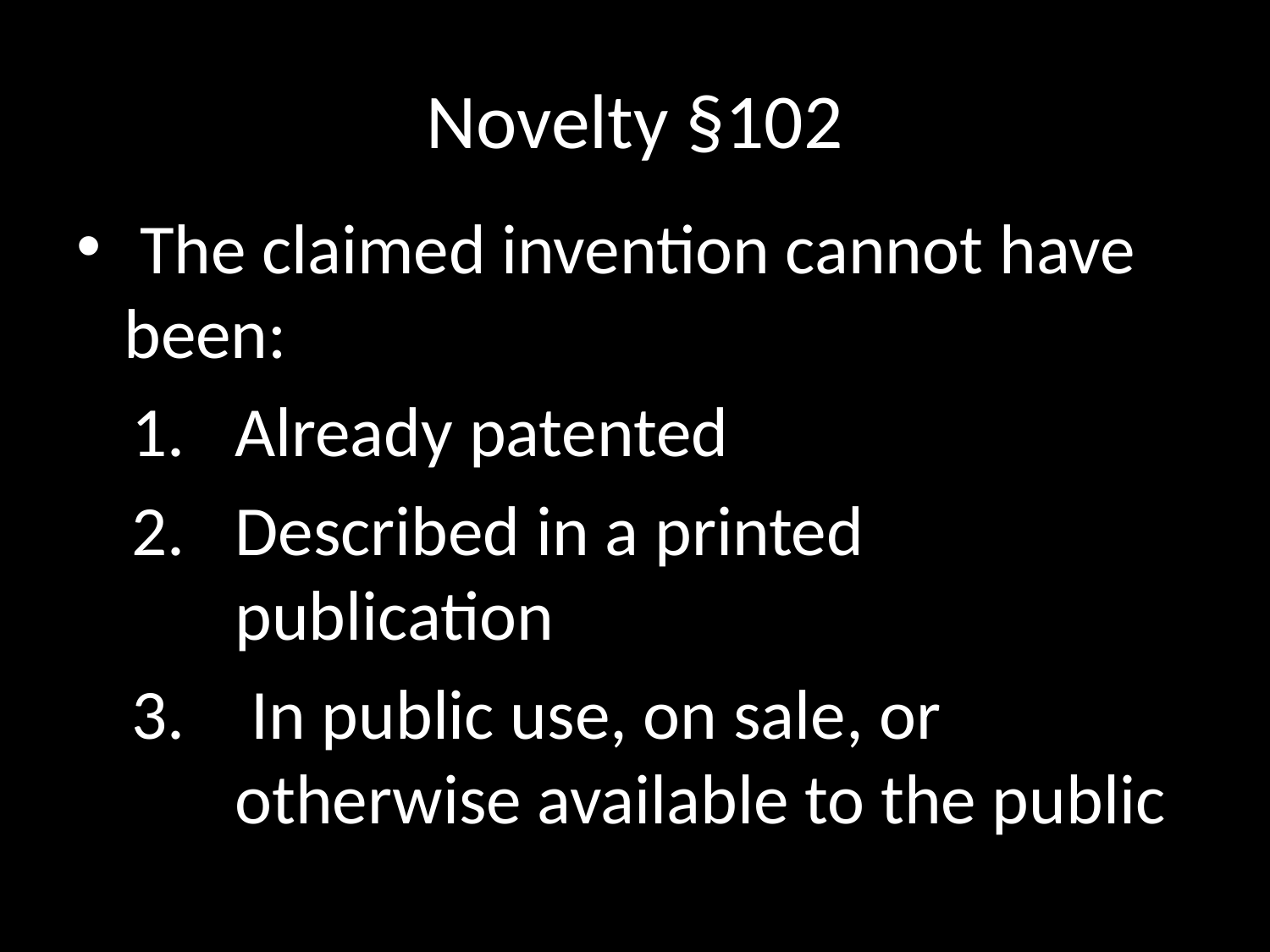

# Novelty §102
 The claimed invention cannot have been:
Already patented
Described in a printed publication
 In public use, on sale, or otherwise available to the public